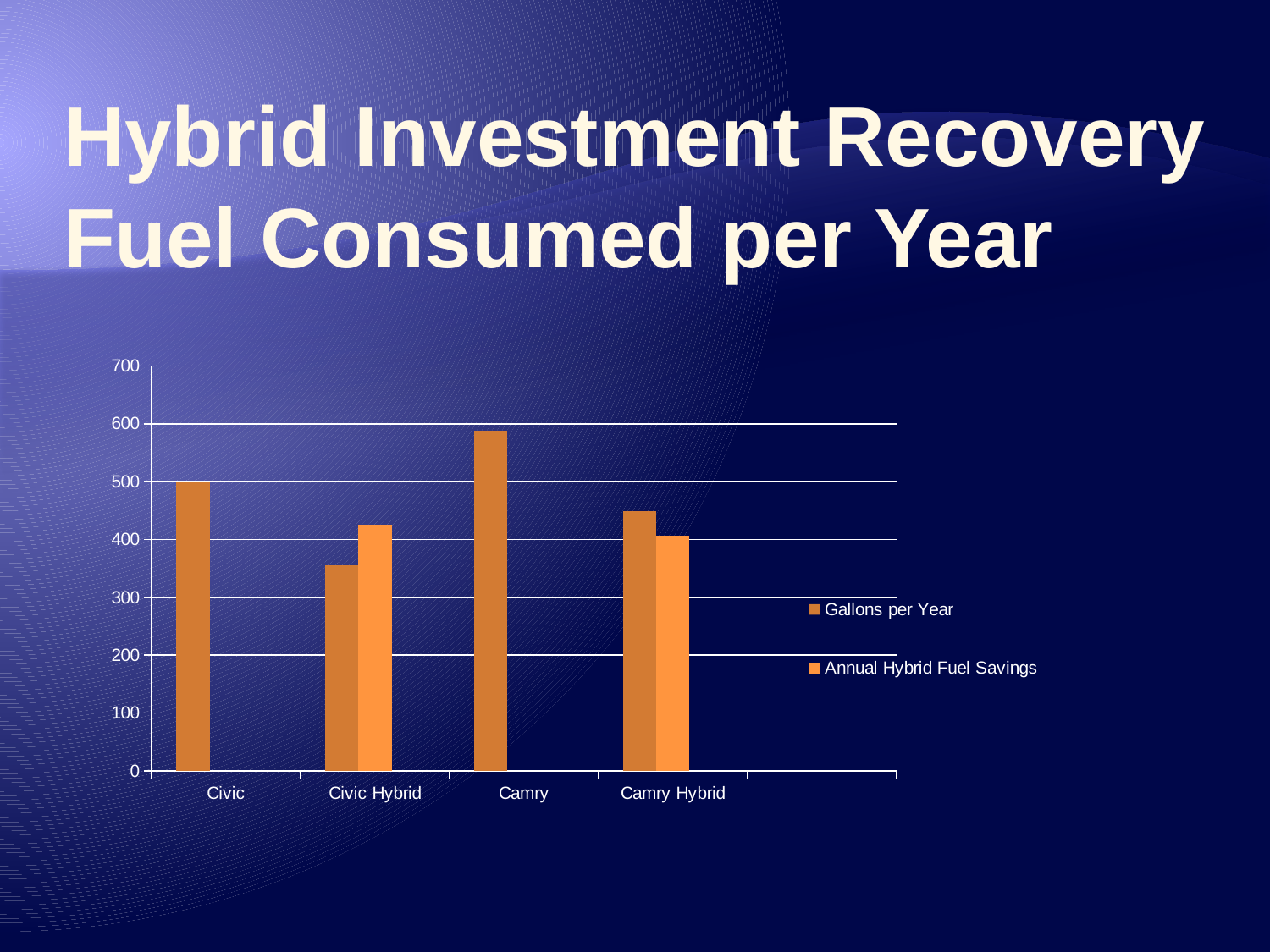

# Hybrid Investment Recovery Fuel Consumed per Year

### Chart

| Category | Gallons per Year | Annual Hybrid Fuel Savings |  |
|---|---|---|---|
| Civic | 500.8 | None | None |
| Civic Hybrid | 355.0 | 425.0 | None |
| Camry | 588.2 | None | None |
| Camry Hybrid | 448.4 | 407.0 | None |